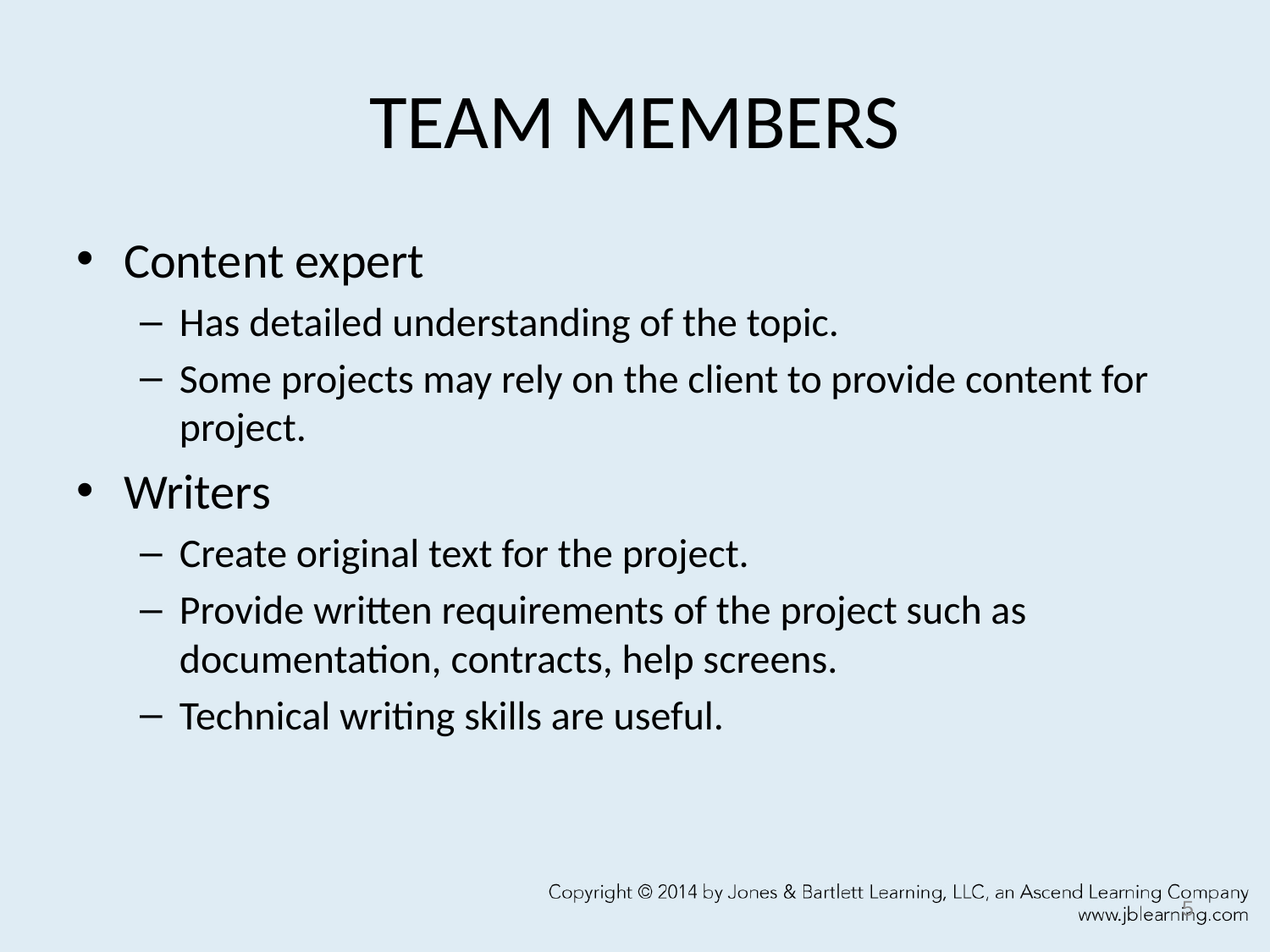

# TEAM MEMBERS
Content expert
Has detailed understanding of the topic.
Some projects may rely on the client to provide content for project.
Writers
Create original text for the project.
Provide written requirements of the project such as documentation, contracts, help screens.
Technical writing skills are useful.

5